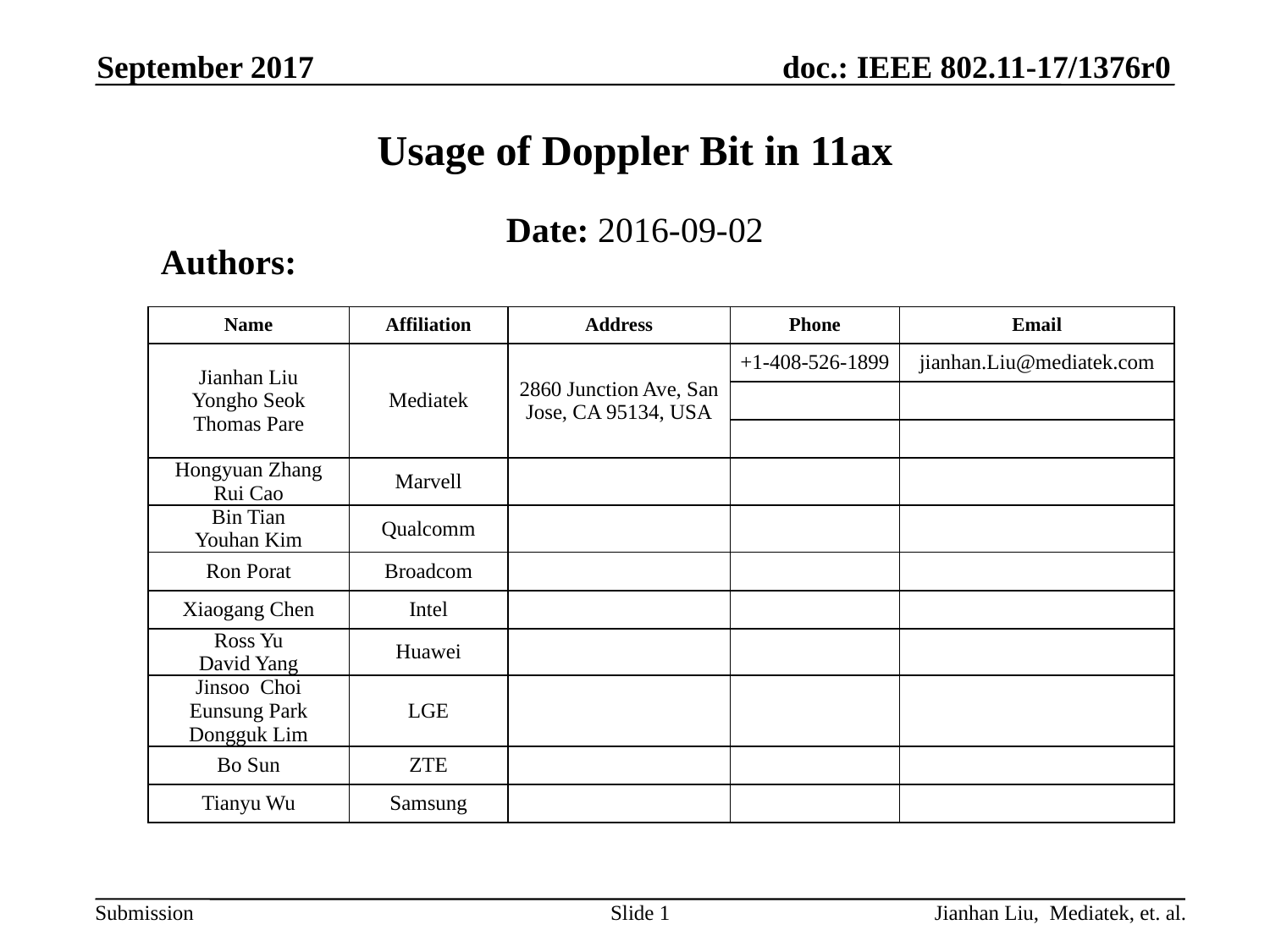

September 2017
# Usage of Doppler Bit in 11ax
Date: 2016-09-02
Authors:
| Name | Affiliation | Address | Phone | Email |
| --- | --- | --- | --- | --- |
| Jianhan Liu Yongho Seok Thomas Pare | Mediatek | 2860 Junction Ave, San Jose, CA 95134, USA | +1-408-526-1899 | jianhan.Liu@mediatek.com |
|  |  |  |  |  |
|  |  |  |  |  |
| Hongyuan Zhang Rui Cao | Marvell |  |  |  |
| Bin Tian Youhan Kim | Qualcomm |  |  |  |
| Ron Porat | Broadcom |  |  |  |
| Xiaogang Chen | Intel |  |  |  |
| Ross Yu David Yang | Huawei |  |  |  |
| Jinsoo Choi Eunsung Park Dongguk Lim | LGE |  |  |  |
| Bo Sun | ZTE |  |  |  |
| Tianyu Wu | Samsung |  |  |  |
Slide 1
Jianhan Liu,  Mediatek, et. al.